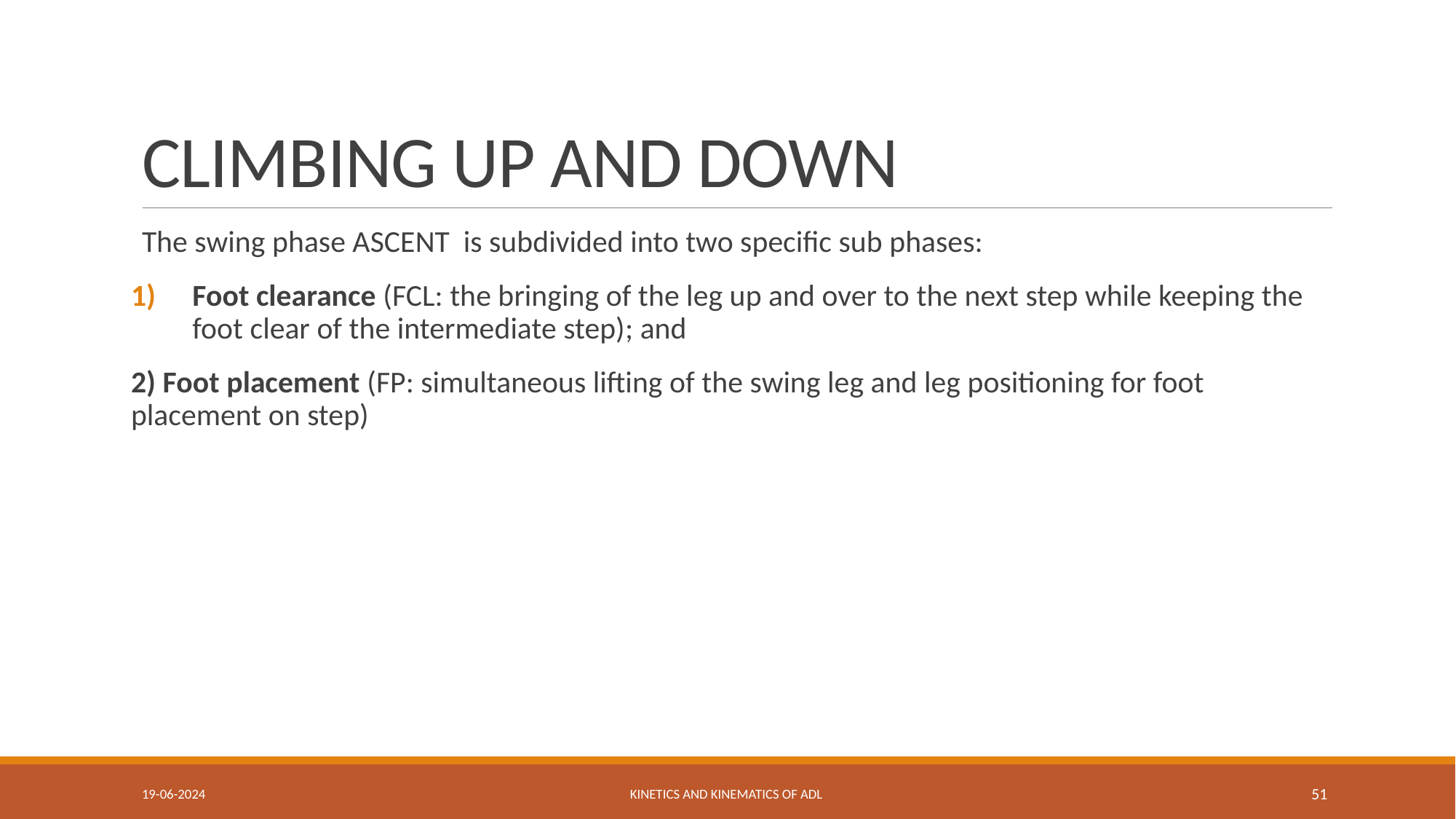

# CLIMBING UP AND DOWN
The swing phase ASCENT  is subdivided into two specific sub phases:
Foot clearance (FCL: the bringing of the leg up and over to the next step while keeping the foot clear of the intermediate step); and
2) Foot placement (FP: simultaneous lifting of the swing leg and leg positioning for foot placement on step)
19-06-2024
Kinetics and Kinematics of ADL
51